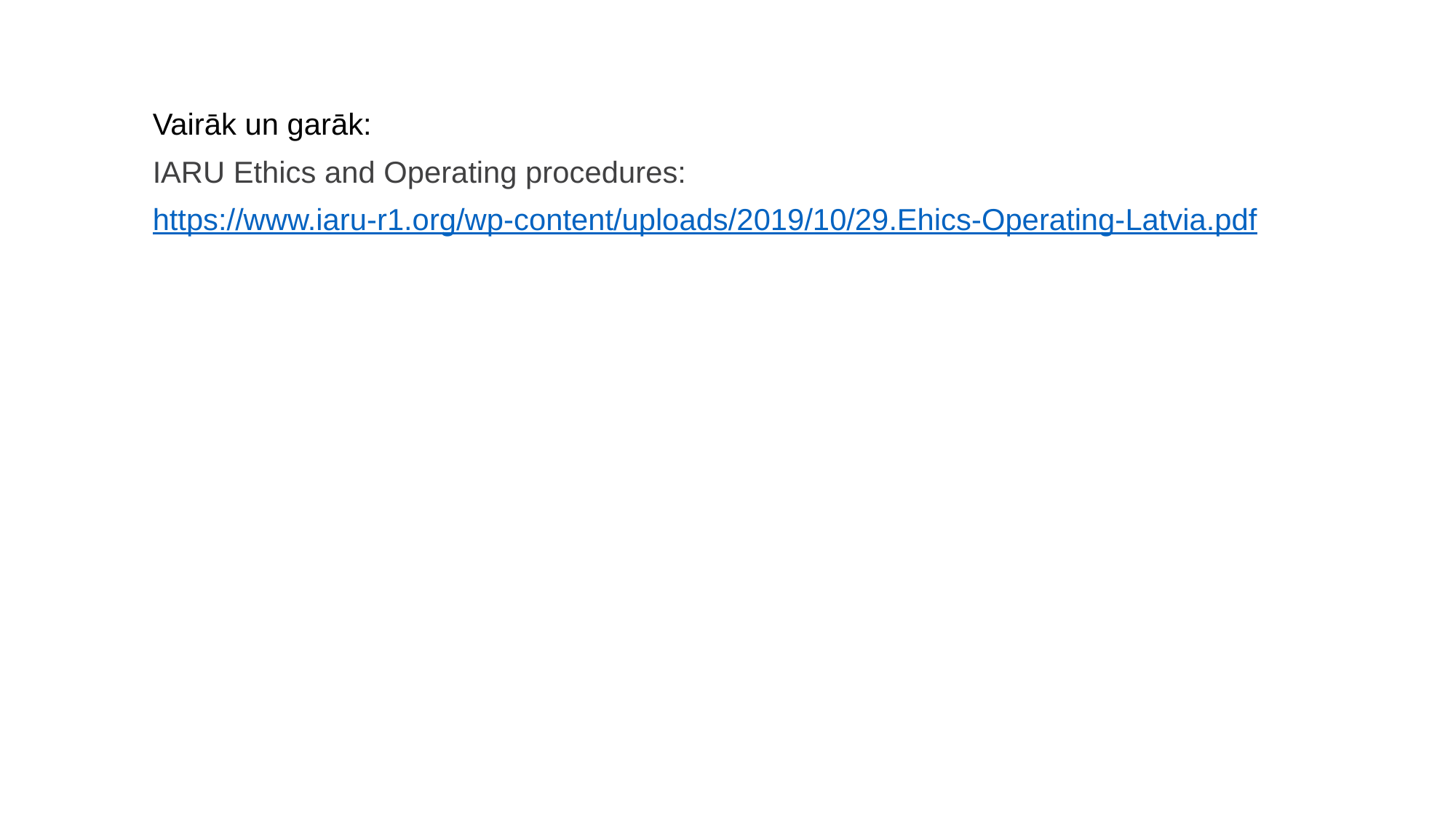

#
Vairāk un garāk:
IARU Ethics and Operating procedures:
https://www.iaru-r1.org/wp-content/uploads/2019/10/29.Ehics-Operating-Latvia.pdf